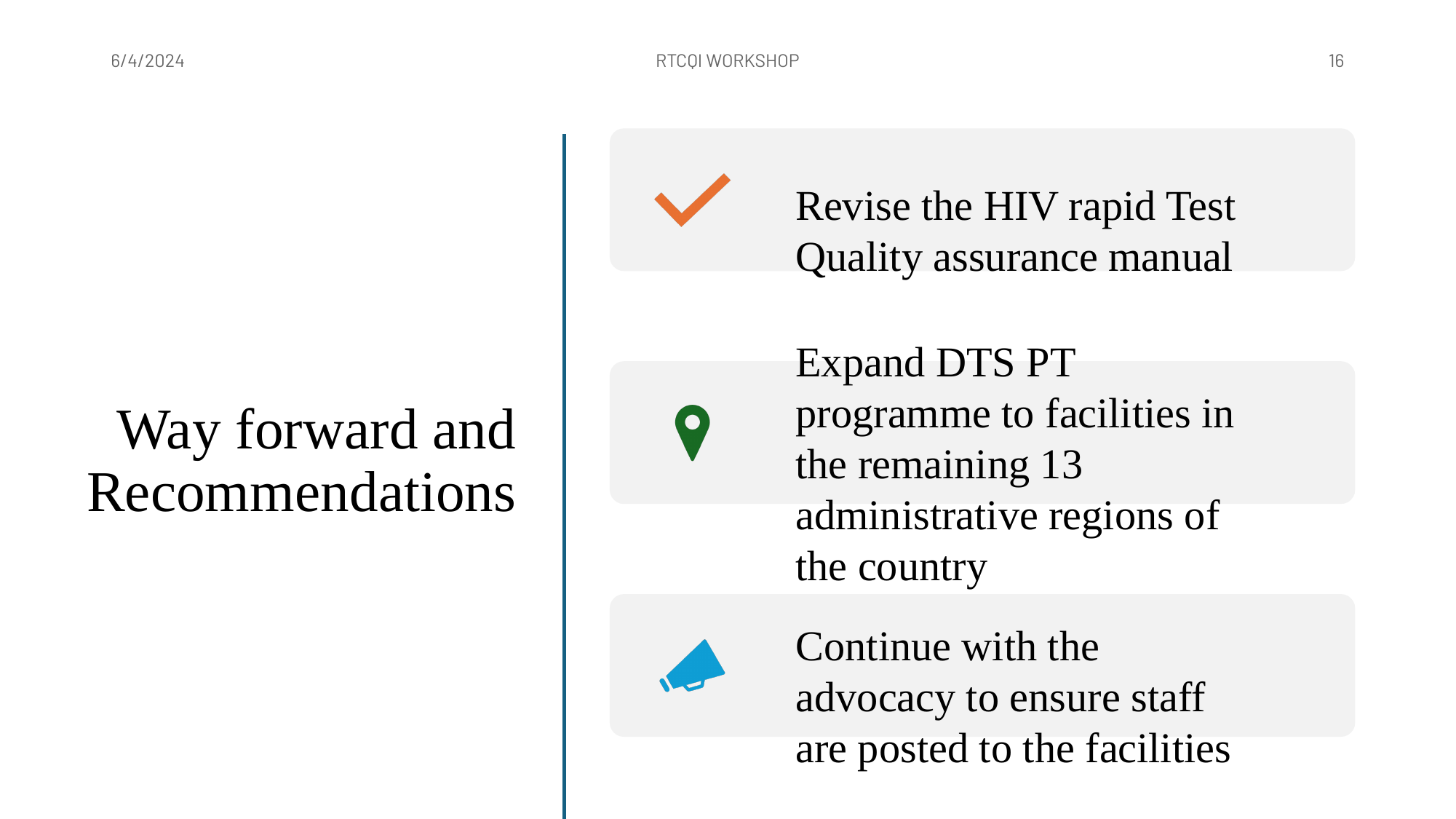

6/4/2024
RTCQI WORKSHOP
16
# Way forward and Recommendations
Revise the HIV rapid Test Quality assurance manual
Expand DTS PT programme to facilities in the remaining 13 administrative regions of the country
Continue with the advocacy to ensure staff are posted to the facilities